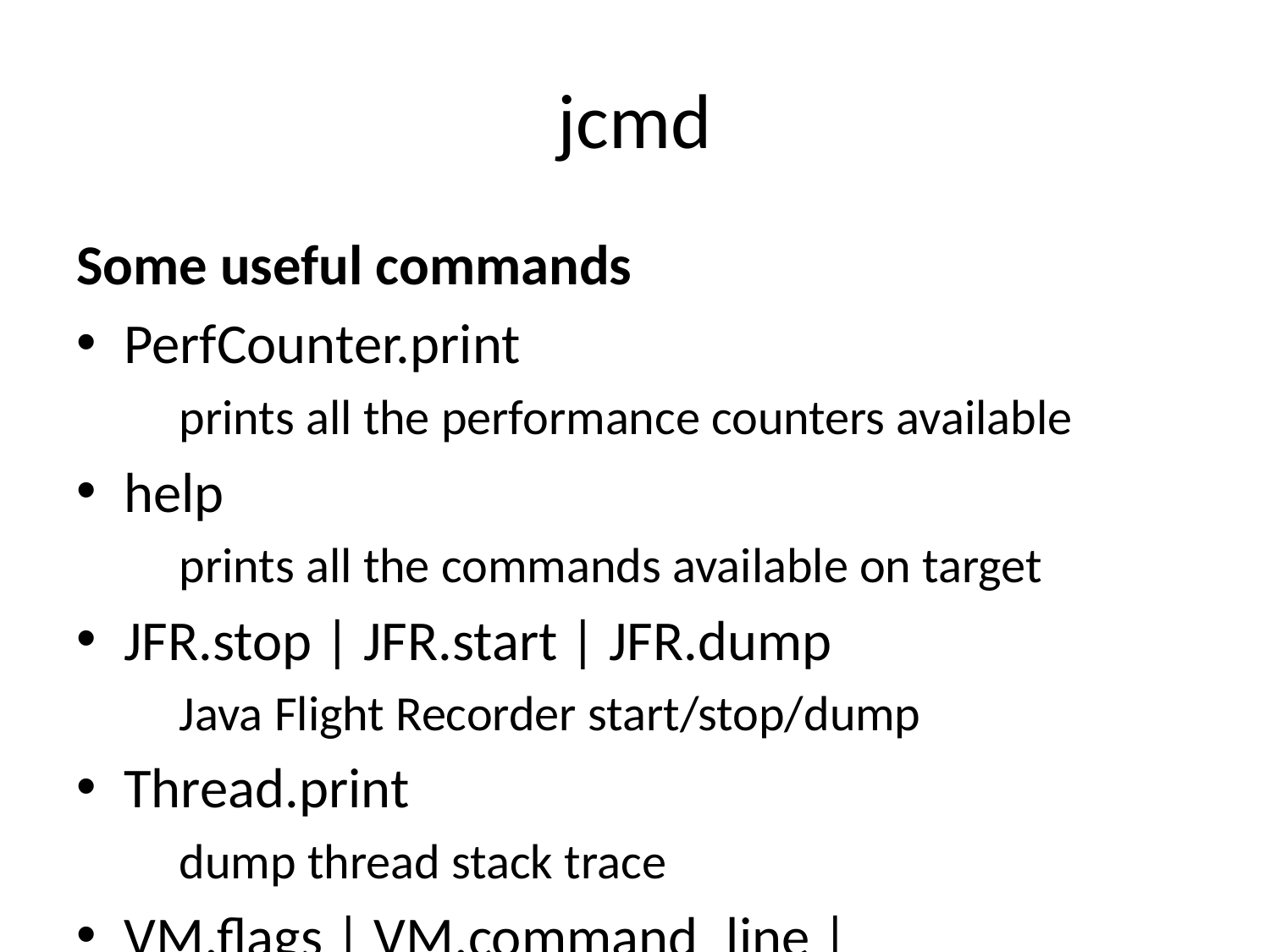

# jcmd
Some useful commands
PerfCounter.print
prints all the performance counters available
help
prints all the commands available on target
JFR.stop | JFR.start | JFR.dump
Java Flight Recorder start/stop/dump
Thread.print
dump thread stack trace
VM.flags | VM.command_line | VM.system_properties
list VM flags/command-line/system properties
GC.heap_dump filename=filename
create heap dump file
GC.class_histogram filename=filename
create object histogram